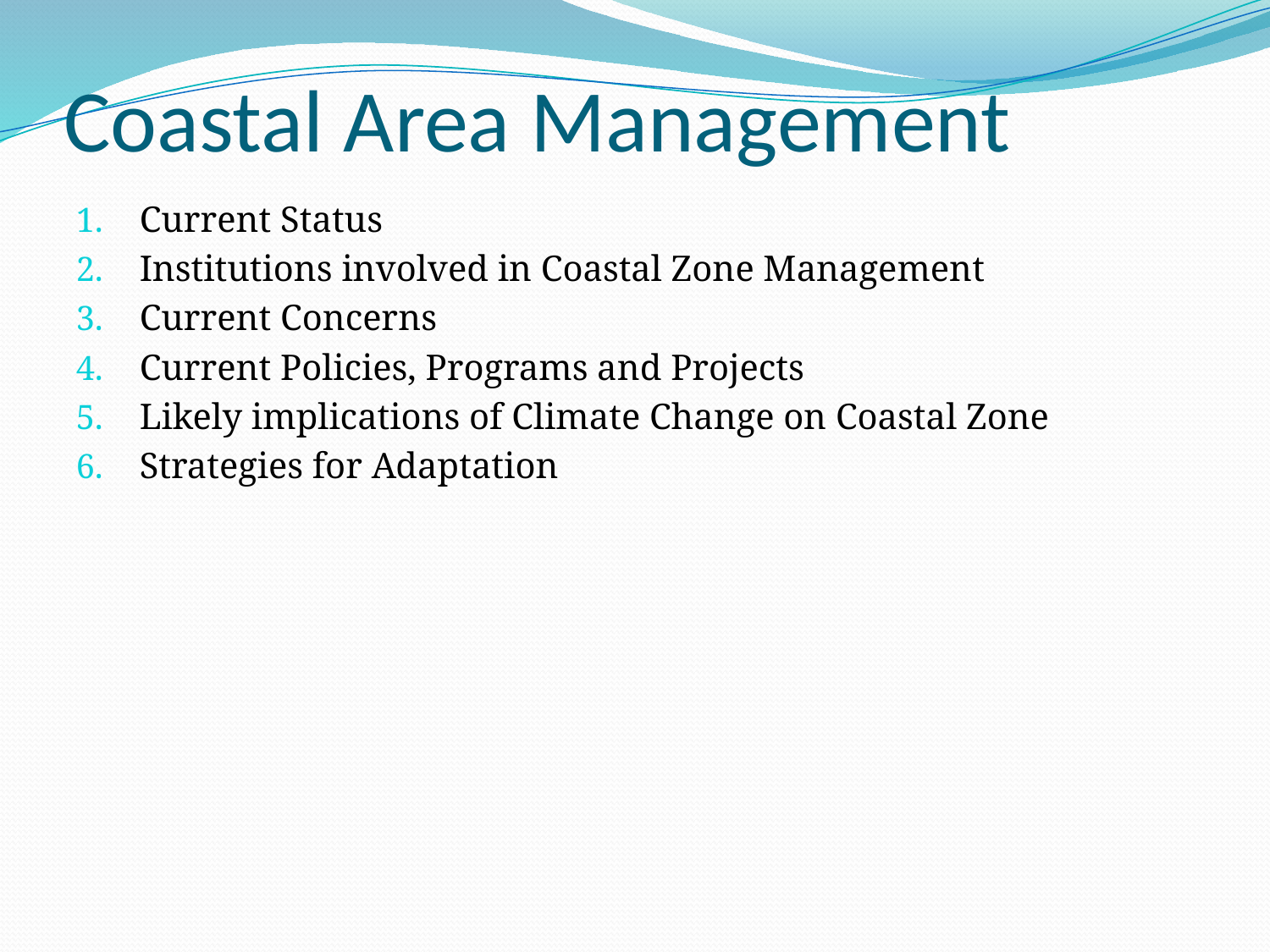

# Coastal Area Management
Current Status
Institutions involved in Coastal Zone Management
Current Concerns
Current Policies, Programs and Projects
Likely implications of Climate Change on Coastal Zone
Strategies for Adaptation